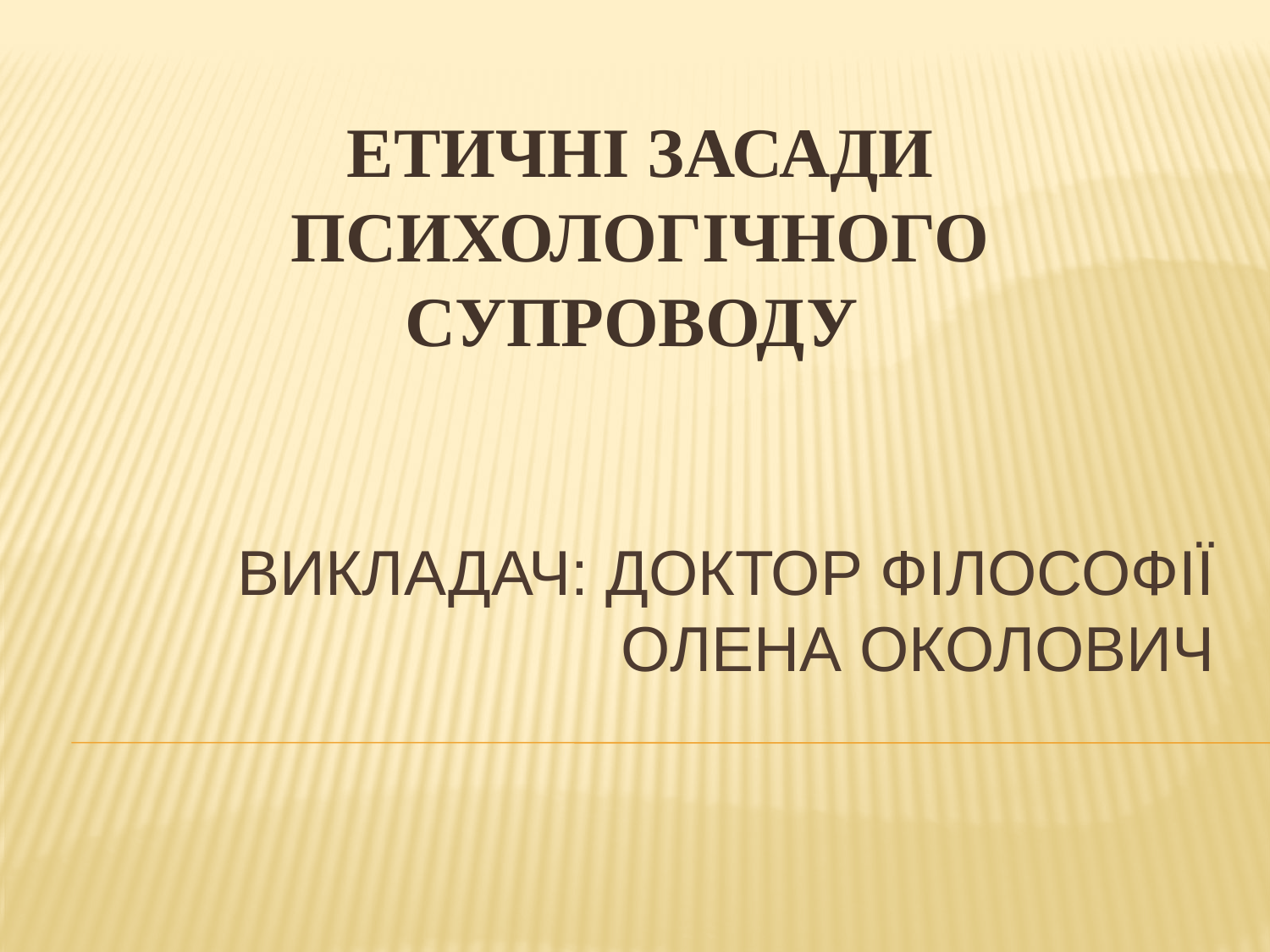

ЕТИЧНІ ЗАСАДИ ПСИХОЛОГІЧНОГО СУПРОВОДУ

# ВИКЛАДАЧ: ДОКТОР ФІЛОСОФІЇ ОЛЕНА ОКОЛОВИЧ